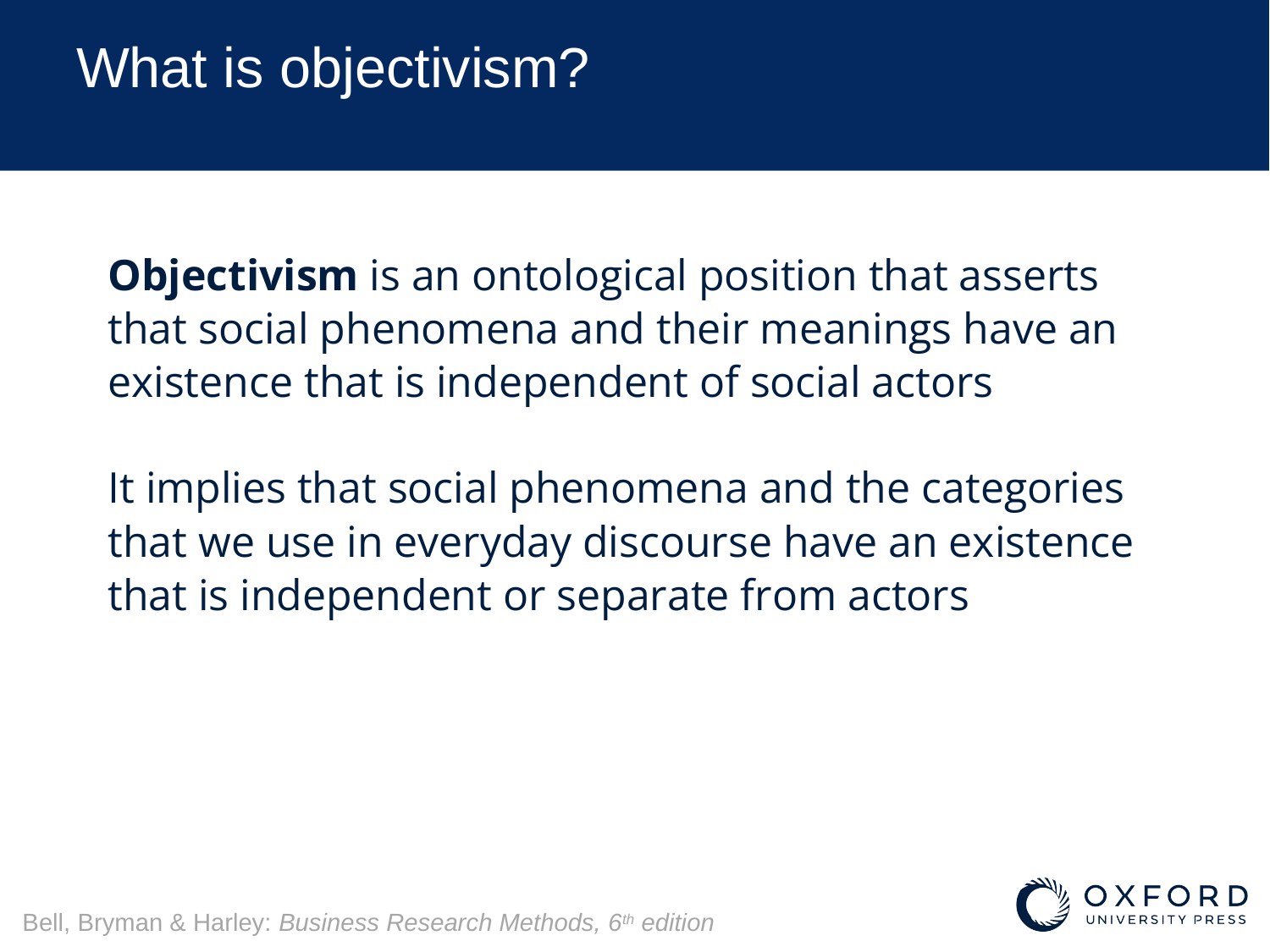

# What is objectivism?
Objectivism is an ontological position that asserts that social phenomena and their meanings have an existence that is independent of social actors

It implies that social phenomena and the categories that we use in everyday discourse have an existence that is independent or separate from actors